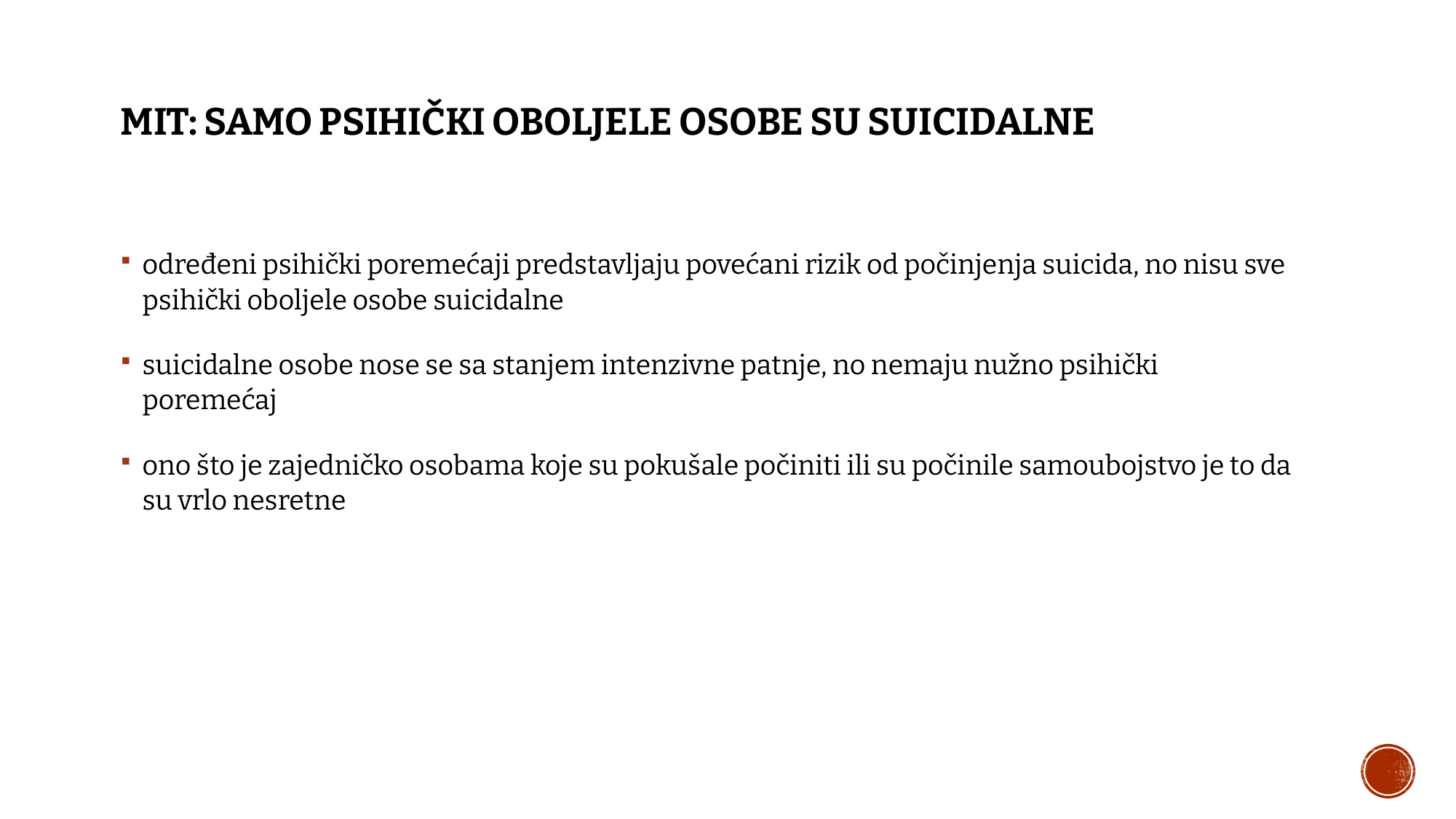

# MIT: Samo psihički oboljele osobe su suicidalne
određeni psihički poremećaji predstavljaju povećani rizik od počinjenja suicida, no nisu sve psihički oboljele osobe suicidalne
suicidalne osobe nose se sa stanjem intenzivne patnje, no nemaju nužno psihički poremećaj
ono što je zajedničko osobama koje su pokušale počiniti ili su počinile samoubojstvo je to da su vrlo nesretne